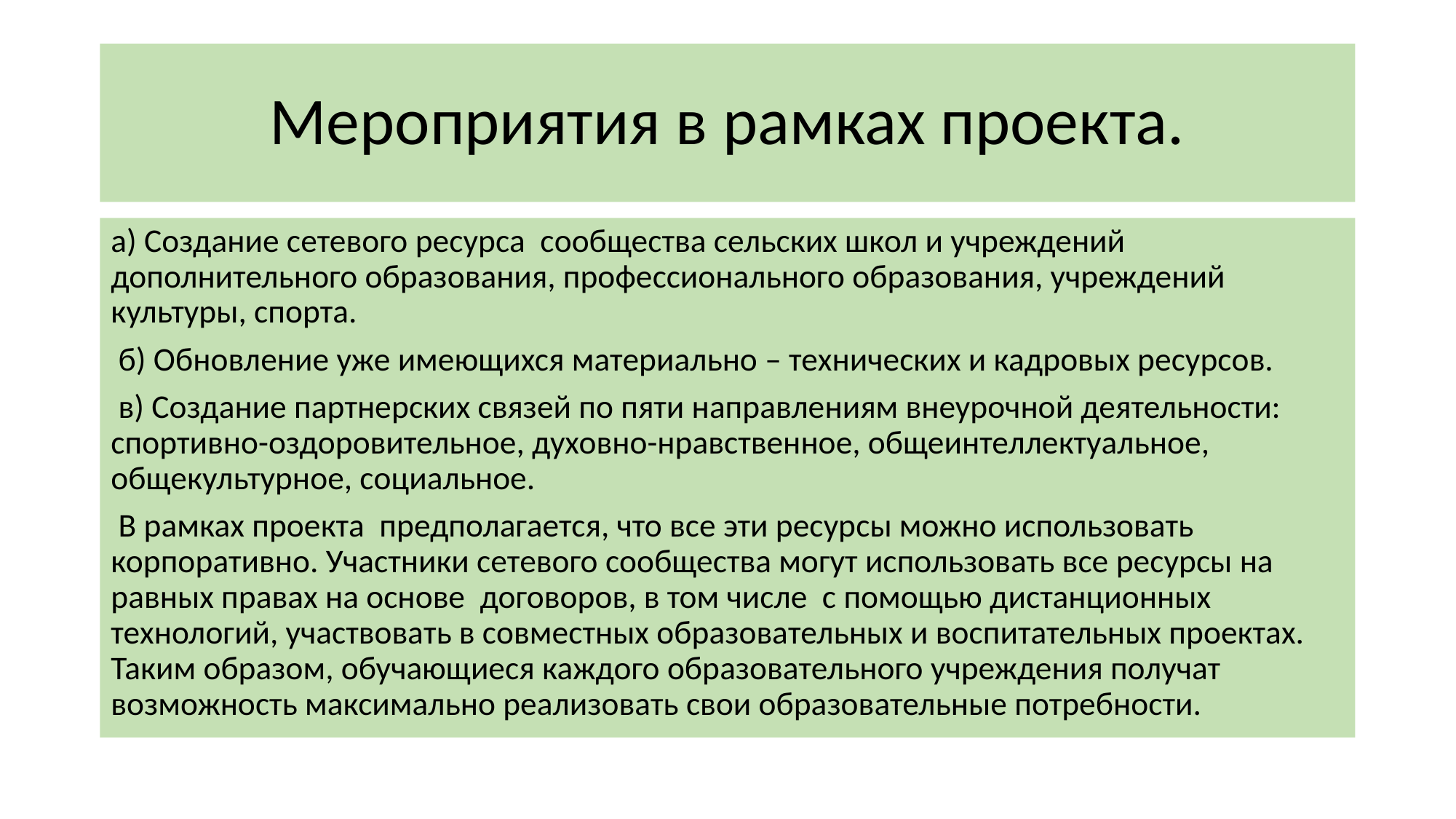

# Мероприятия в рамках проекта.
а) Создание сетевого ресурса  сообщества сельских школ и учреждений дополнительного образования, профессионального образования, учреждений культуры, спорта.
 б) Обновление уже имеющихся материально – технических и кадровых ресурсов.
 в) Создание партнерских связей по пяти направлениям внеурочной деятельности: спортивно-оздоровительное, духовно-нравственное, общеинтеллектуальное, общекультурное, социальное.
 В рамках проекта  предполагается, что все эти ресурсы можно использовать корпоративно. Участники сетевого сообщества могут использовать все ресурсы на равных правах на основе  договоров, в том числе  с помощью дистанционных технологий, участвовать в совместных образовательных и воспитательных проектах. Таким образом, обучающиеся каждого образовательного учреждения получат возможность максимально реализовать свои образовательные потребности.